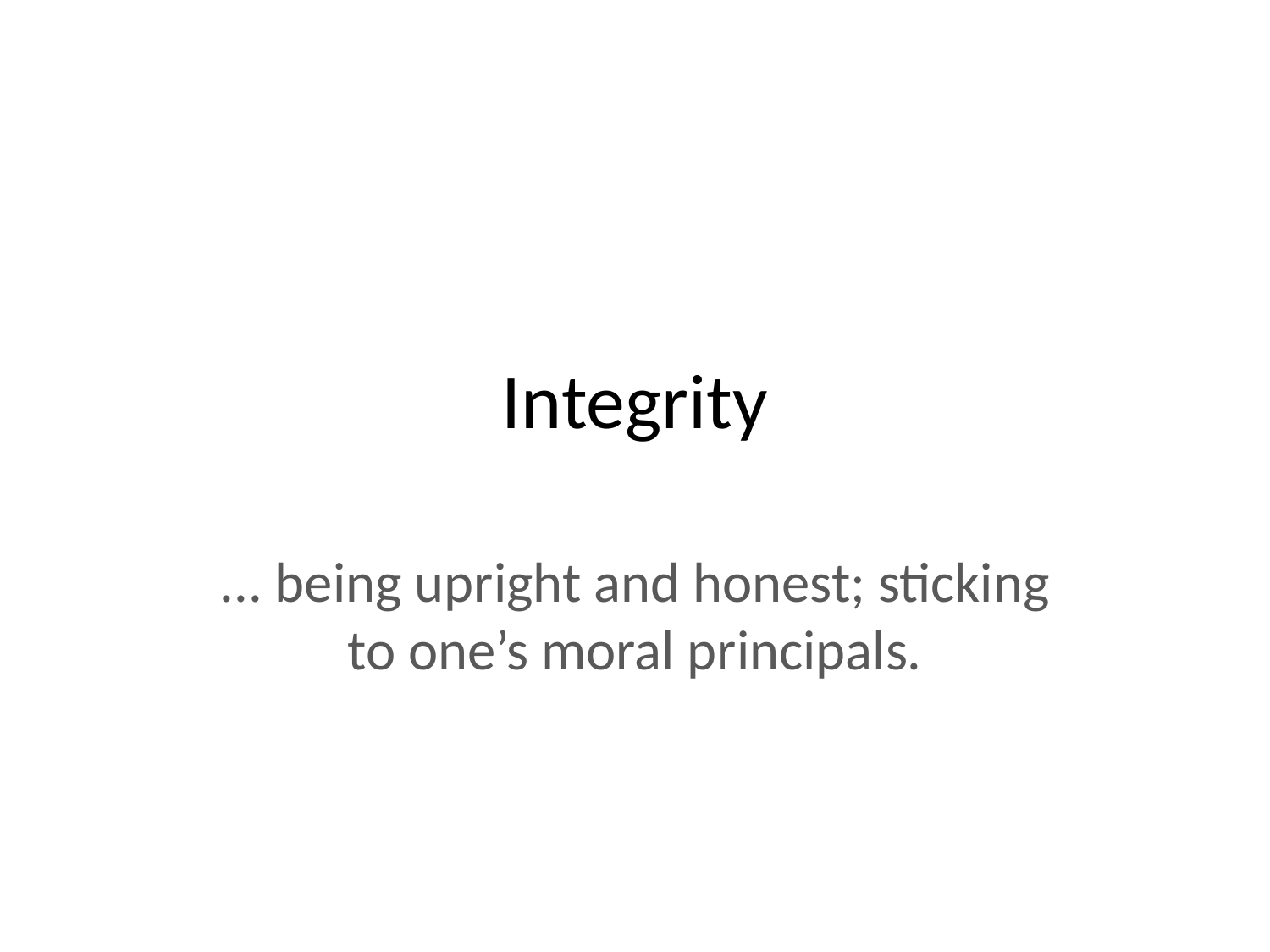

# Integrity
... being upright and honest; sticking to one’s moral principals.